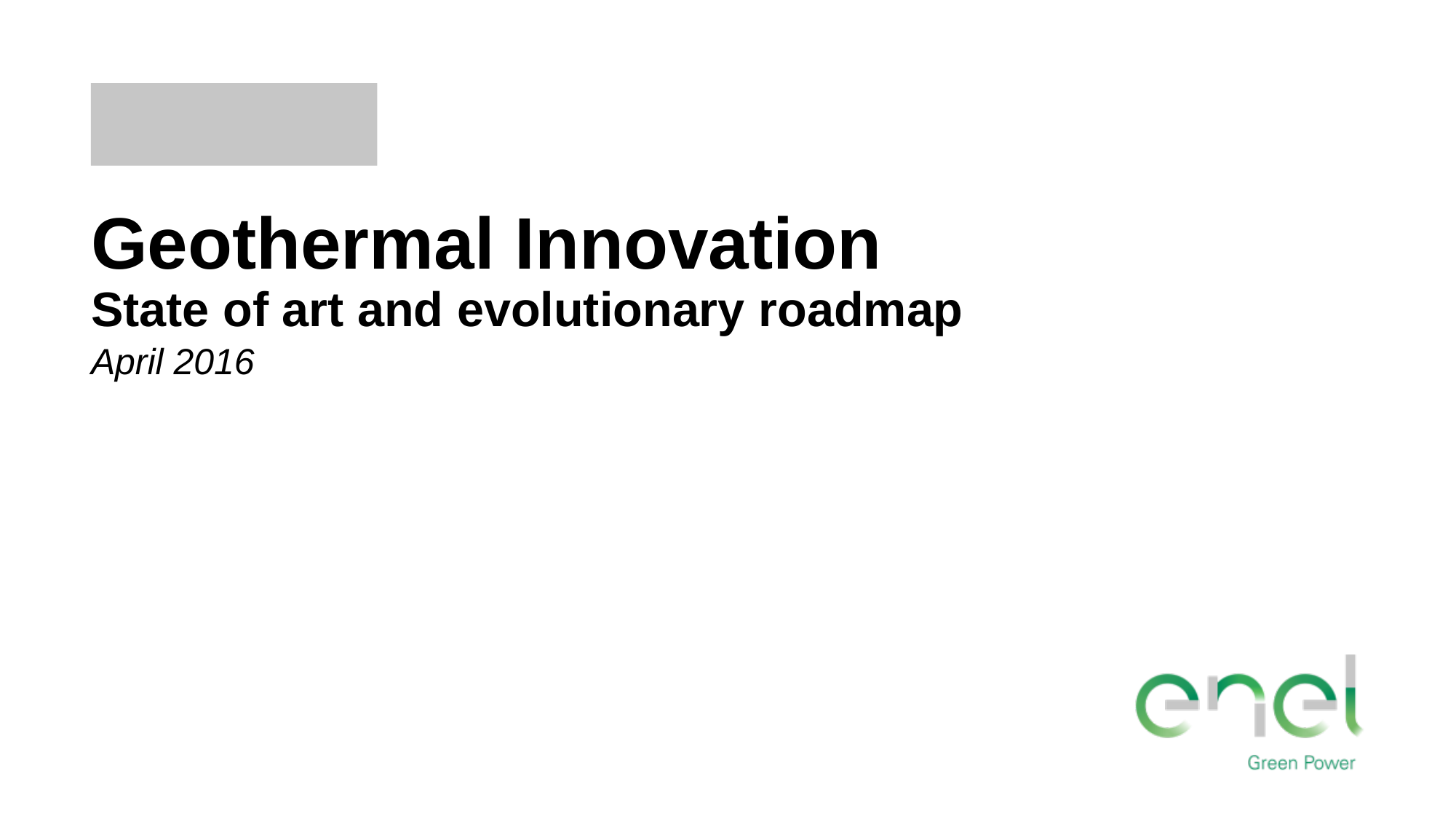

# Geothermal Innovation State of art and evolutionary roadmap
April 2016